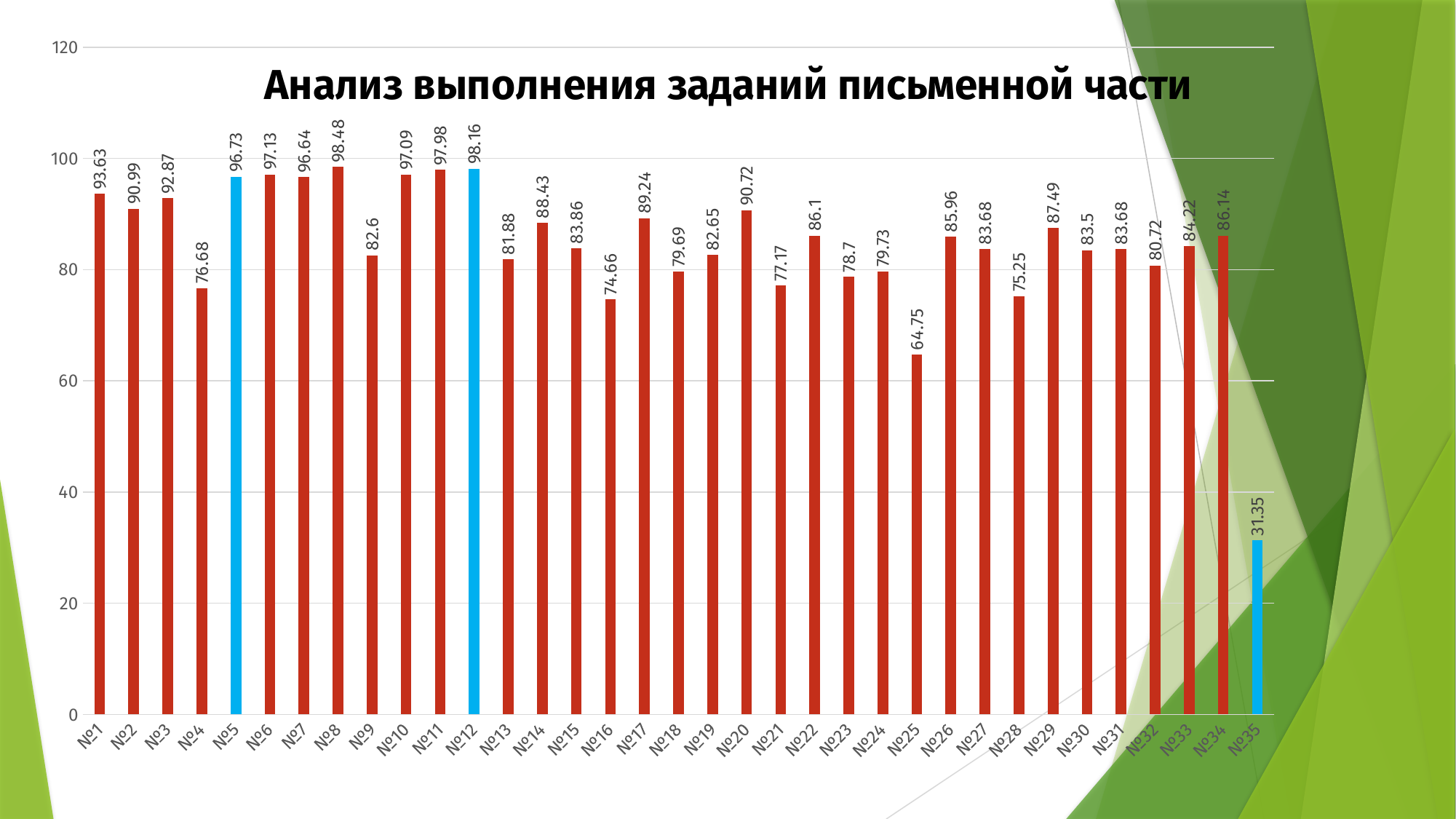

### Chart: Анализ выполнения заданий письменной части

| Category |  |
|---|---|
| №1 | 93.63 |
| №2 | 90.99 |
| №3 | 92.87 |
| №4 | 76.68 |
| №5 | 96.73 |
| №6 | 97.13 |
| №7 | 96.64 |
| №8 | 98.48 |
| №9 | 82.6 |
| №10 | 97.09 |
| №11 | 97.98 |
| №12 | 98.16 |
| №13 | 81.88 |
| №14 | 88.43 |
| №15 | 83.86 |
| №16 | 74.66 |
| №17 | 89.24 |
| №18 | 79.69 |
| №19 | 82.65 |
| №20 | 90.72 |
| №21 | 77.17 |
| №22 | 86.1 |
| №23 | 78.7 |
| №24 | 79.73 |
| №25 | 64.75 |
| №26 | 85.96 |
| №27 | 83.68 |
| №28 | 75.25 |
| №29 | 87.49 |
| №30 | 83.5 |
| №31 | 83.68 |
| №32 | 80.72 |
| №33 | 84.22 |
| №34 | 86.14 |
| №35 | 31.35 |